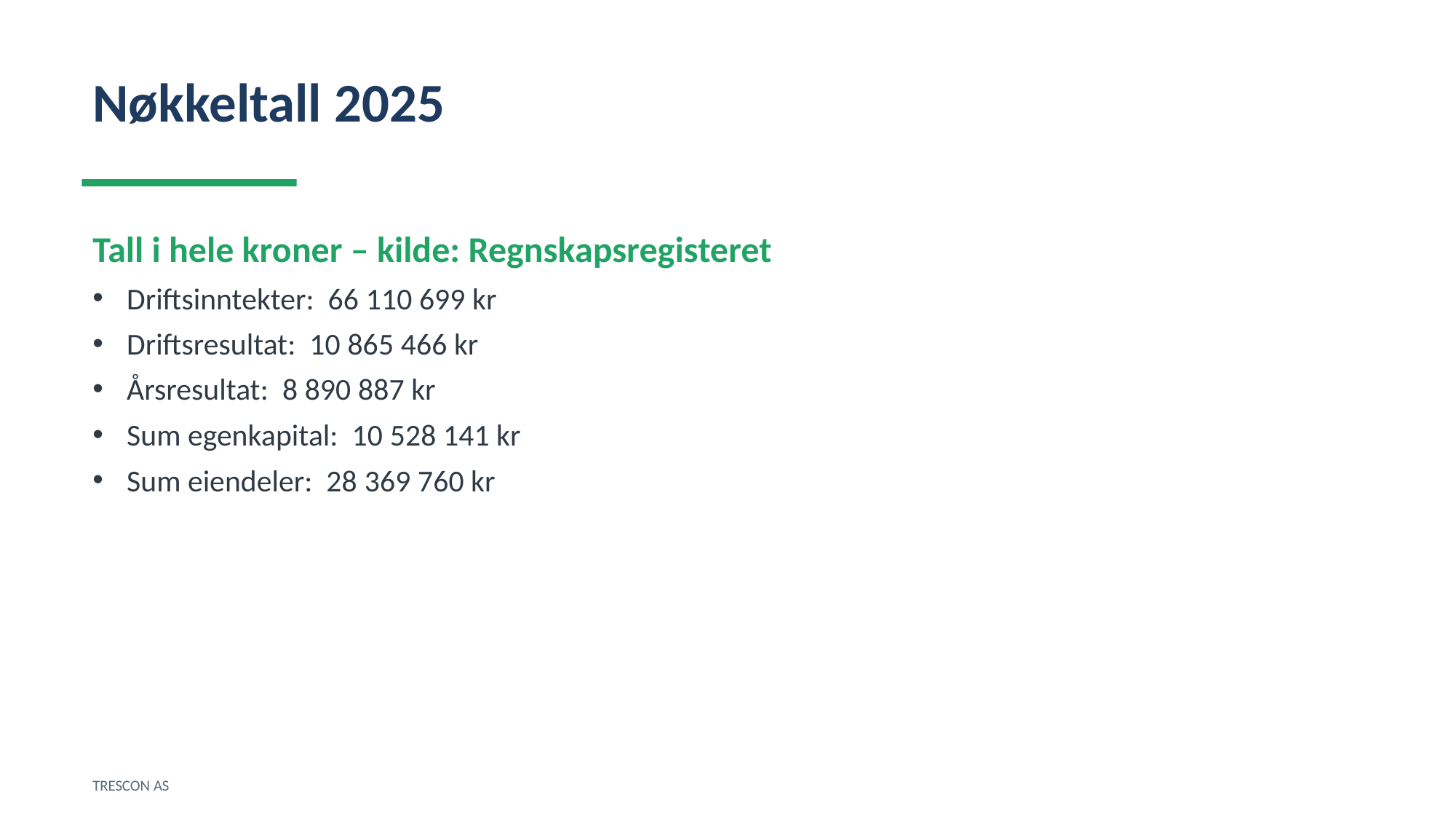

Nøkkeltall 2025

Tall i hele kroner – kilde: Regnskapsregisteret
Driftsinntekter:  66 110 699 kr
Driftsresultat:  10 865 466 kr
Årsresultat:  8 890 887 kr
Sum egenkapital:  10 528 141 kr
Sum eiendeler:  28 369 760 kr
TRESCON AS